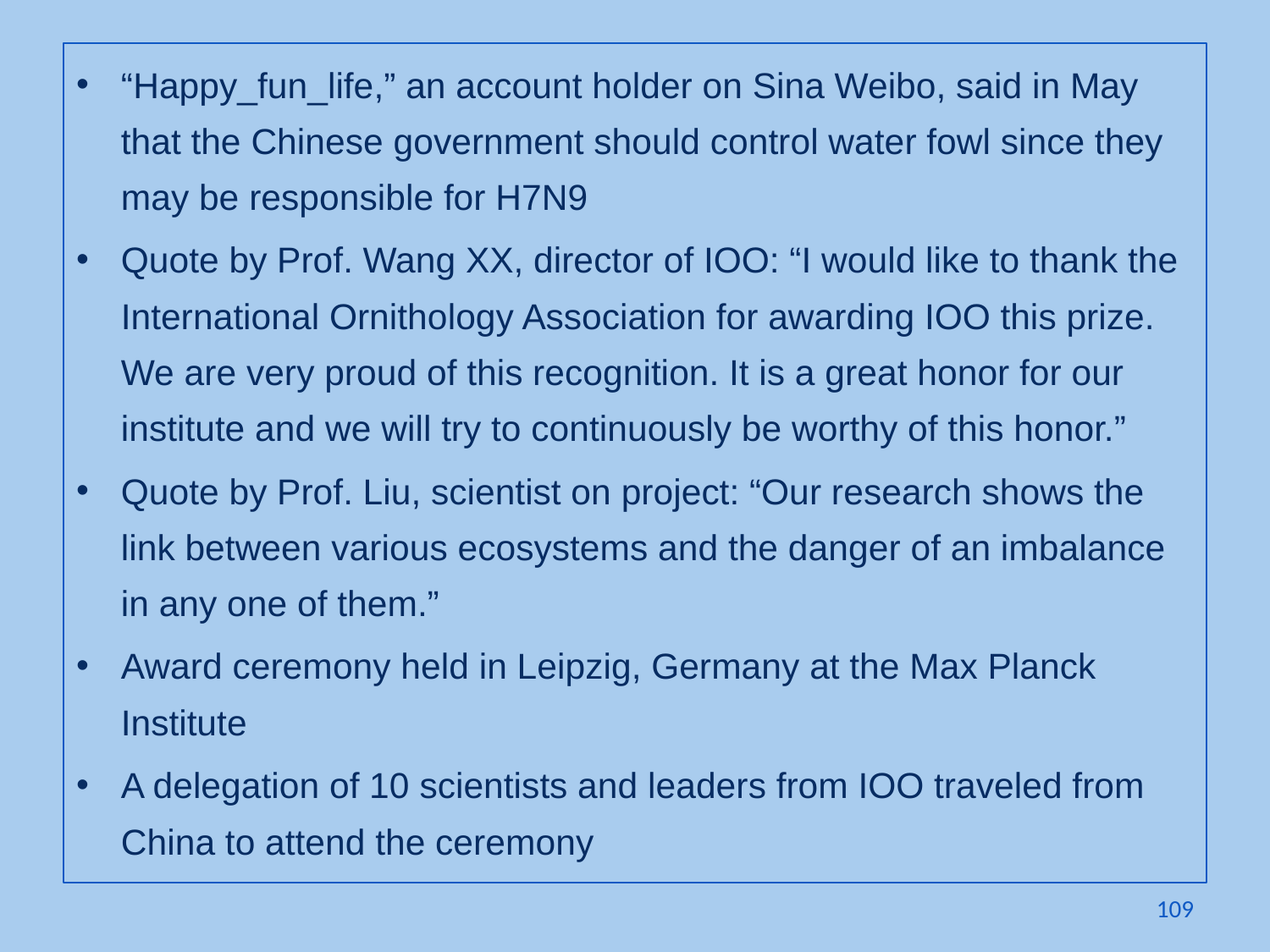

“Happy_fun_life,” an account holder on Sina Weibo, said in May that the Chinese government should control water fowl since they may be responsible for H7N9
Quote by Prof. Wang XX, director of IOO: “I would like to thank the International Ornithology Association for awarding IOO this prize. We are very proud of this recognition. It is a great honor for our institute and we will try to continuously be worthy of this honor.”
Quote by Prof. Liu, scientist on project: “Our research shows the link between various ecosystems and the danger of an imbalance in any one of them.”
Award ceremony held in Leipzig, Germany at the Max Planck Institute
A delegation of 10 scientists and leaders from IOO traveled from China to attend the ceremony

109